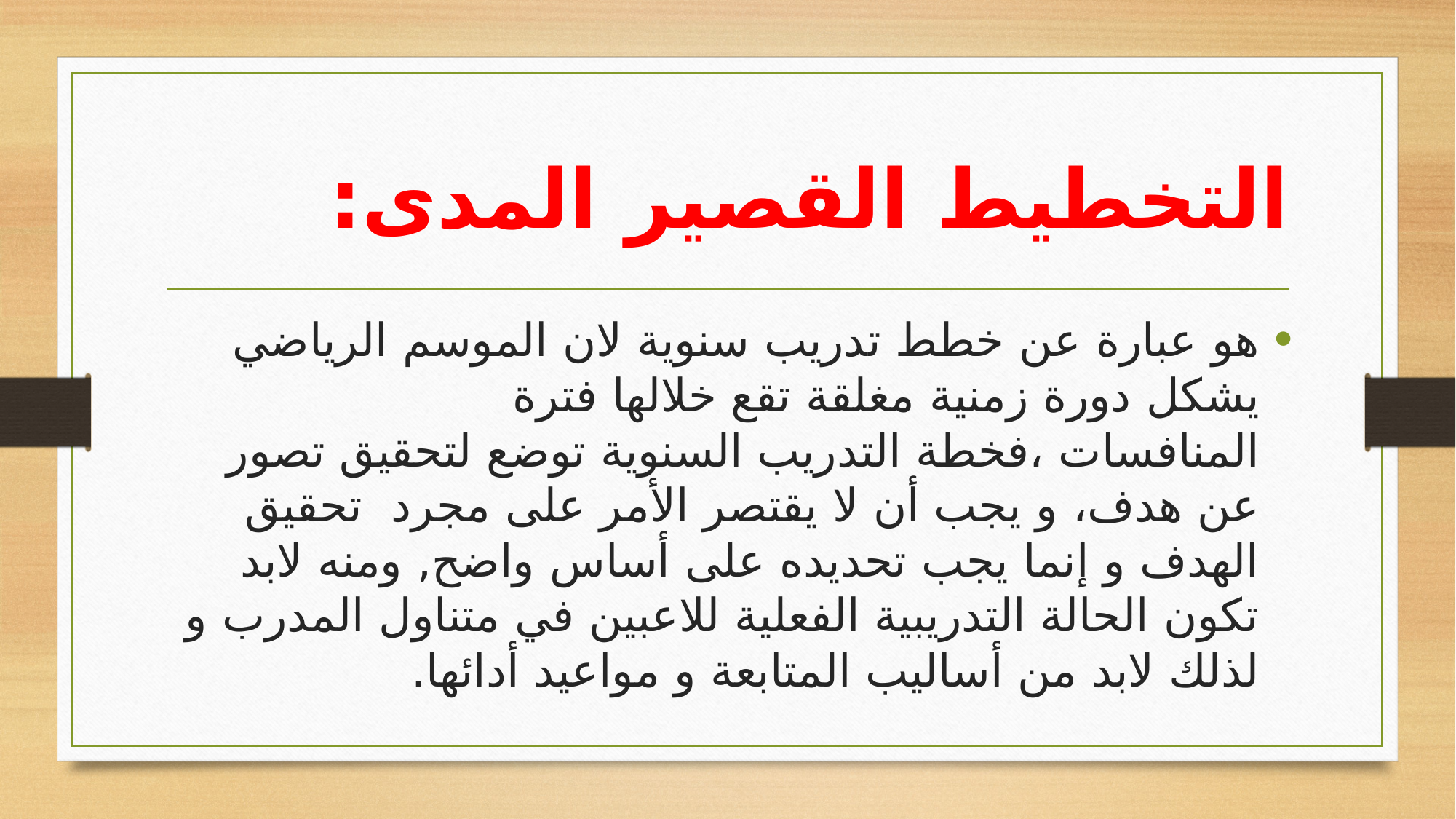

# التخطيط القصير المدى:
هو عبارة عن خطط تدريب سنوية لان الموسم الرياضي يشكل دورة زمنية مغلقة تقع خلالها فترة المنافسات ،فخطة التدريب السنوية توضع لتحقيق تصور عن هدف، و يجب أن لا يقتصر الأمر على مجرد  تحقيق الهدف و إنما يجب تحديده على أساس واضح, ومنه لابد تكون الحالة التدريبية الفعلية للاعبين في متناول المدرب و لذلك لابد من أساليب المتابعة و مواعيد أدائها.